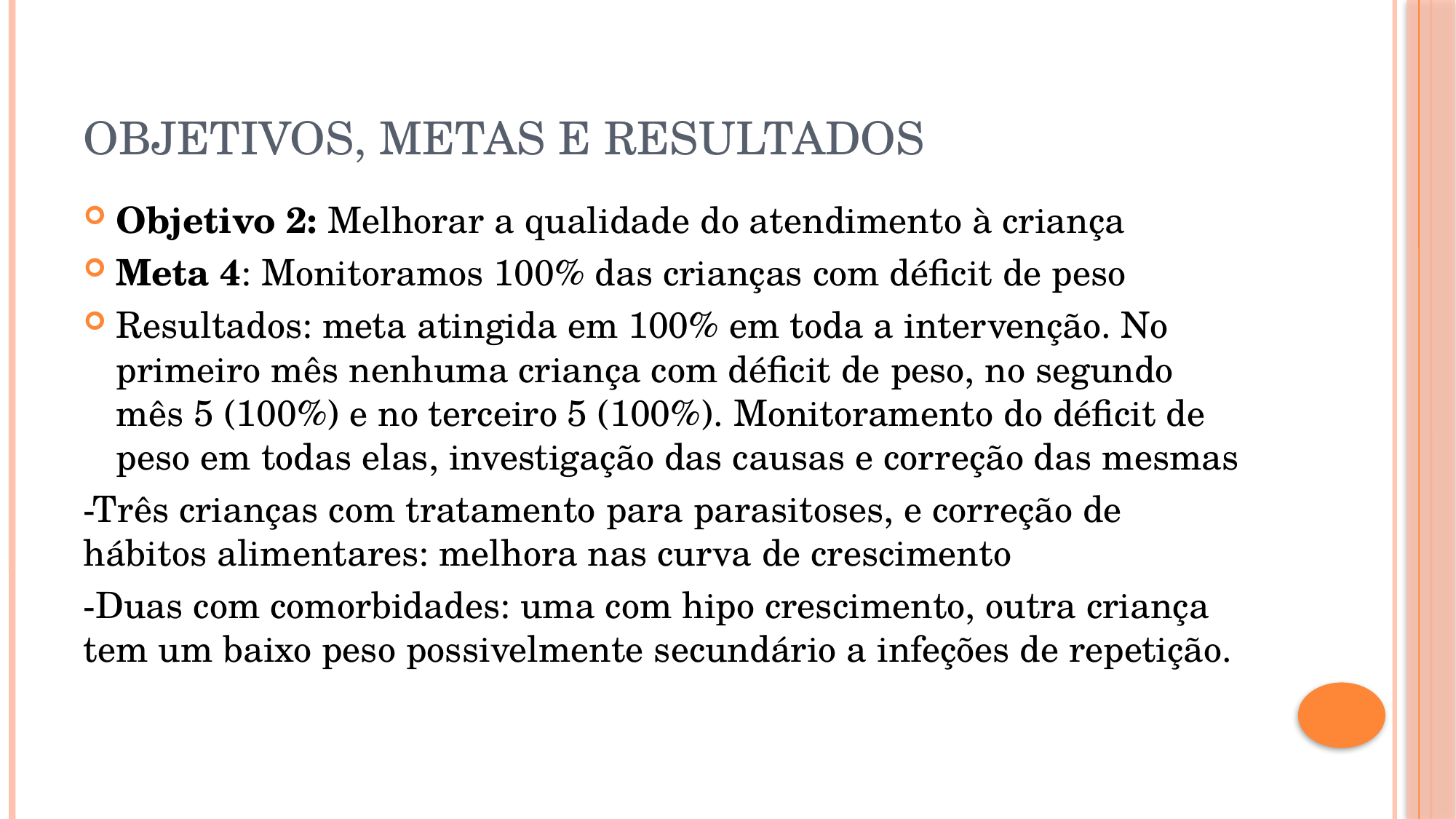

# Objetivos, metas e Resultados
Objetivo 2: Melhorar a qualidade do atendimento à criança
Meta 4: Monitoramos 100% das crianças com déficit de peso
Resultados: meta atingida em 100% em toda a intervenção. No primeiro mês nenhuma criança com déficit de peso, no segundo mês 5 (100%) e no terceiro 5 (100%). Monitoramento do déficit de peso em todas elas, investigação das causas e correção das mesmas
-Três crianças com tratamento para parasitoses, e correção de hábitos alimentares: melhora nas curva de crescimento
-Duas com comorbidades: uma com hipo crescimento, outra criança tem um baixo peso possivelmente secundário a infeções de repetição.